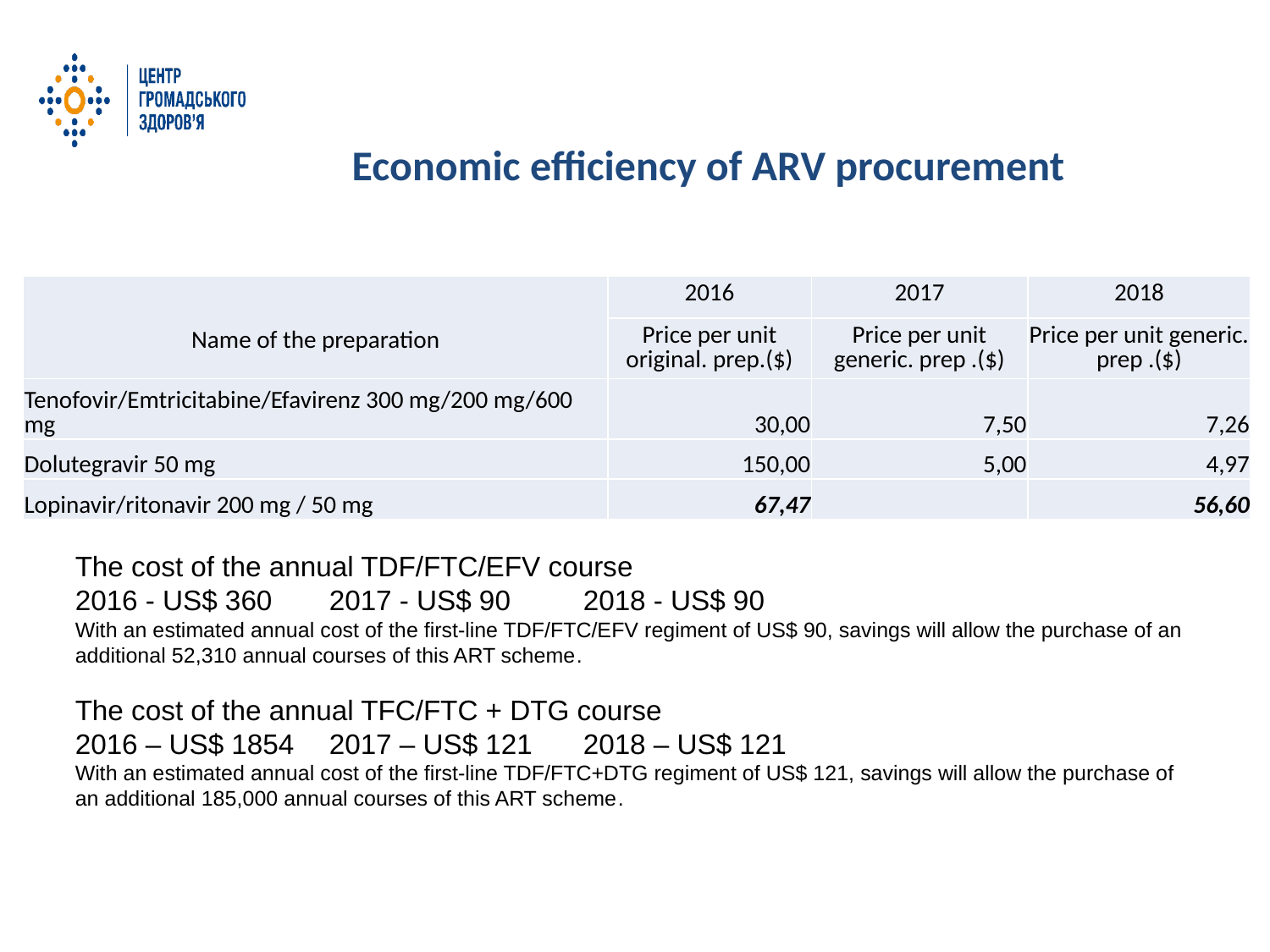

Economic efficiency of ARV procurement
| Name of the preparation | 2016 | 2017 | 2018 |
| --- | --- | --- | --- |
|  | Price per unit original. prep.($) | Price per unit generic. prep .($) | Price per unit generic. prep .($) |
| Tenofovir/Emtricitabine/Efavirenz 300 mg/200 mg/600 mg | 30,00 | 7,50 | 7,26 |
| Dolutegravir 50 mg | 150,00 | 5,00 | 4,97 |
| Lopinavir/ritonavir 200 mg / 50 mg | 67,47 |  | 56,60 |
The cost of the annual TDF/FTC/EFV course
2016 - US$ 360       	2017 - US$ 90 	2018 - US$ 90
With an estimated annual cost of the first-line TDF/FTC/EFV regiment of US$ 90, savings will allow the purchase of an additional 52,310 annual courses of this ART scheme.

The cost of the annual TFC/FTC + DTG course
2016 – US$ 1854 	2017 – US$ 121 	2018 – US$ 121
With an estimated annual cost of the first-line TDF/FTC+DTG regiment of US$ 121, savings will allow the purchase of an additional 185,000 annual courses of this ART scheme.